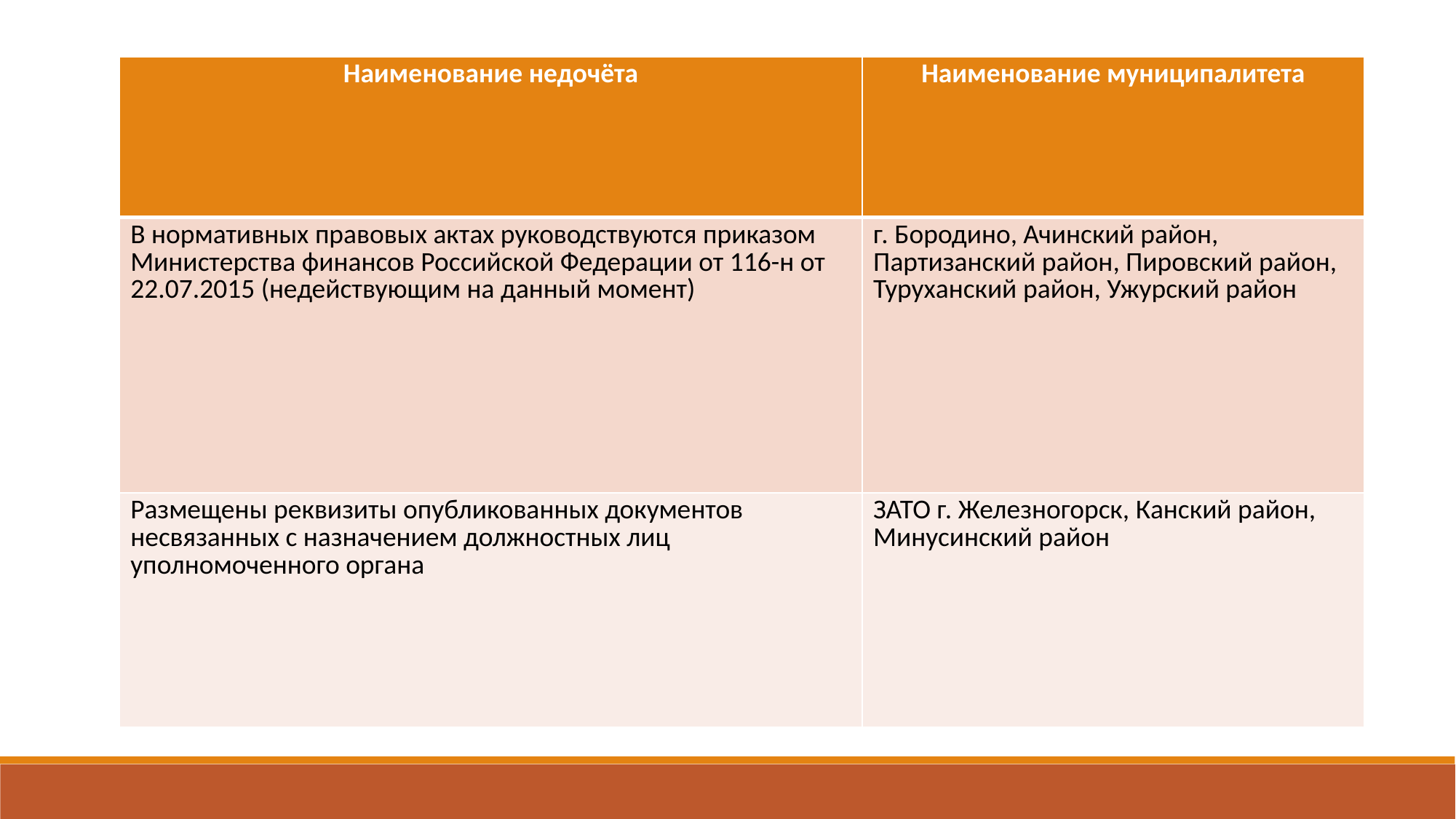

| Наименование недочёта | Наименование муниципалитета |
| --- | --- |
| В нормативных правовых актах руководствуются приказом Министерства финансов Российской Федерации от 116-н от 22.07.2015 (недействующим на данный момент) | г. Бородино, Ачинский район, Партизанский район, Пировский район, Туруханский район, Ужурский район |
| Размещены реквизиты опубликованных документов несвязанных с назначением должностных лиц уполномоченного органа | ЗАТО г. Железногорск, Канский район, Минусинский район |